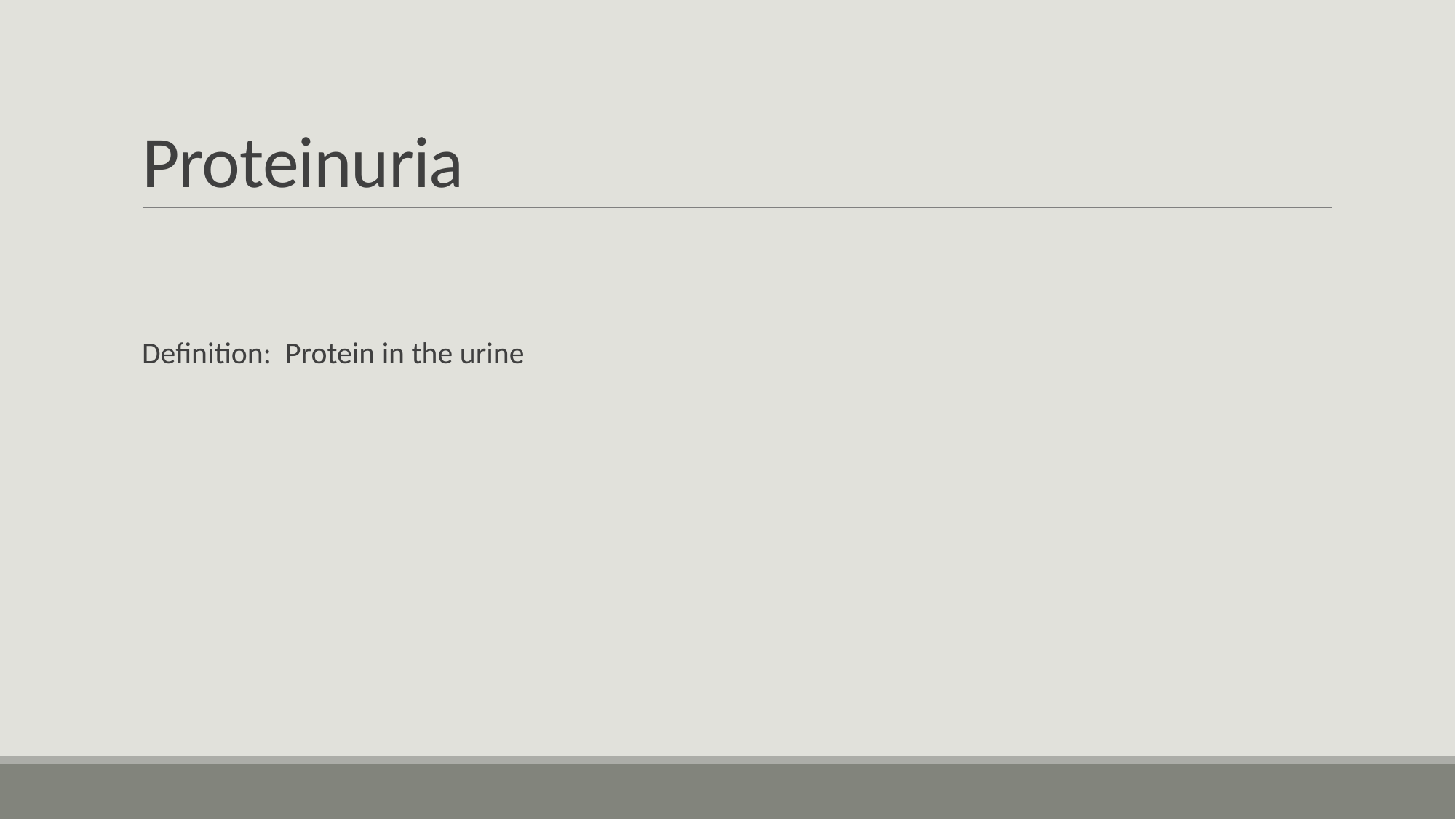

# Proteinuria

Definition:  Protein in the urine